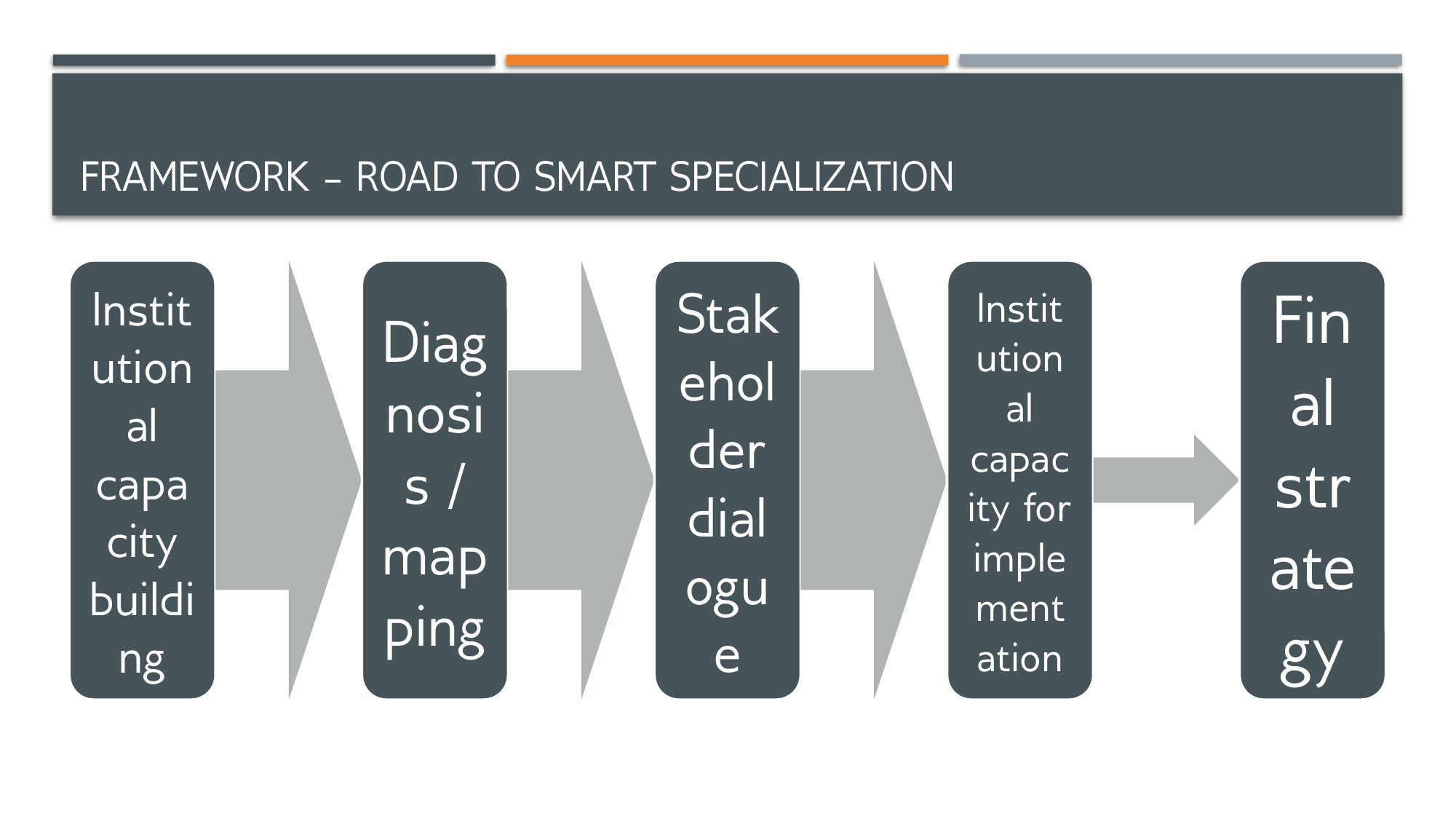

# Framework – road to smart specialization
Institutional capacity building
Diagnosis / mapping
Stakeholder dialogue
Institutional capacity for implementation
Final strategy